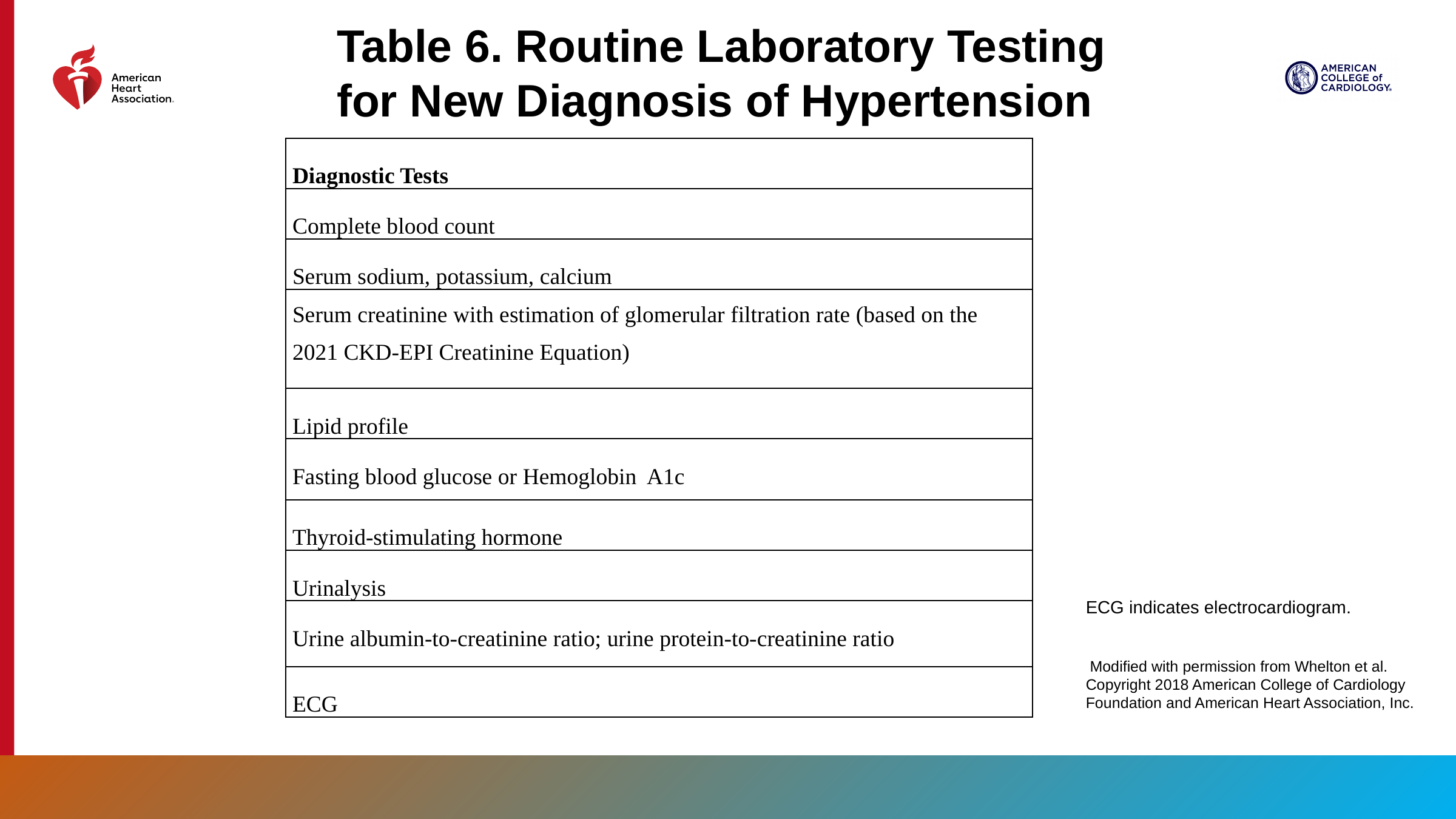

Table 6. Routine Laboratory Testing for New Diagnosis of Hypertension
| Diagnostic Tests |
| --- |
| Complete blood count |
| Serum sodium, potassium, calcium |
| Serum creatinine with estimation of glomerular filtration rate (based on the 2021 CKD-EPI Creatinine Equation) |
| Lipid profile |
| Fasting blood glucose or Hemoglobin A1c |
| Thyroid-stimulating hormone |
| Urinalysis |
| Urine albumin-to-creatinine ratio; urine protein-to-creatinine ratio |
| ECG |
ECG indicates electrocardiogram.

 Modified with permission from Whelton et al. Copyright 2018 American College of Cardiology Foundation and American Heart Association, Inc.